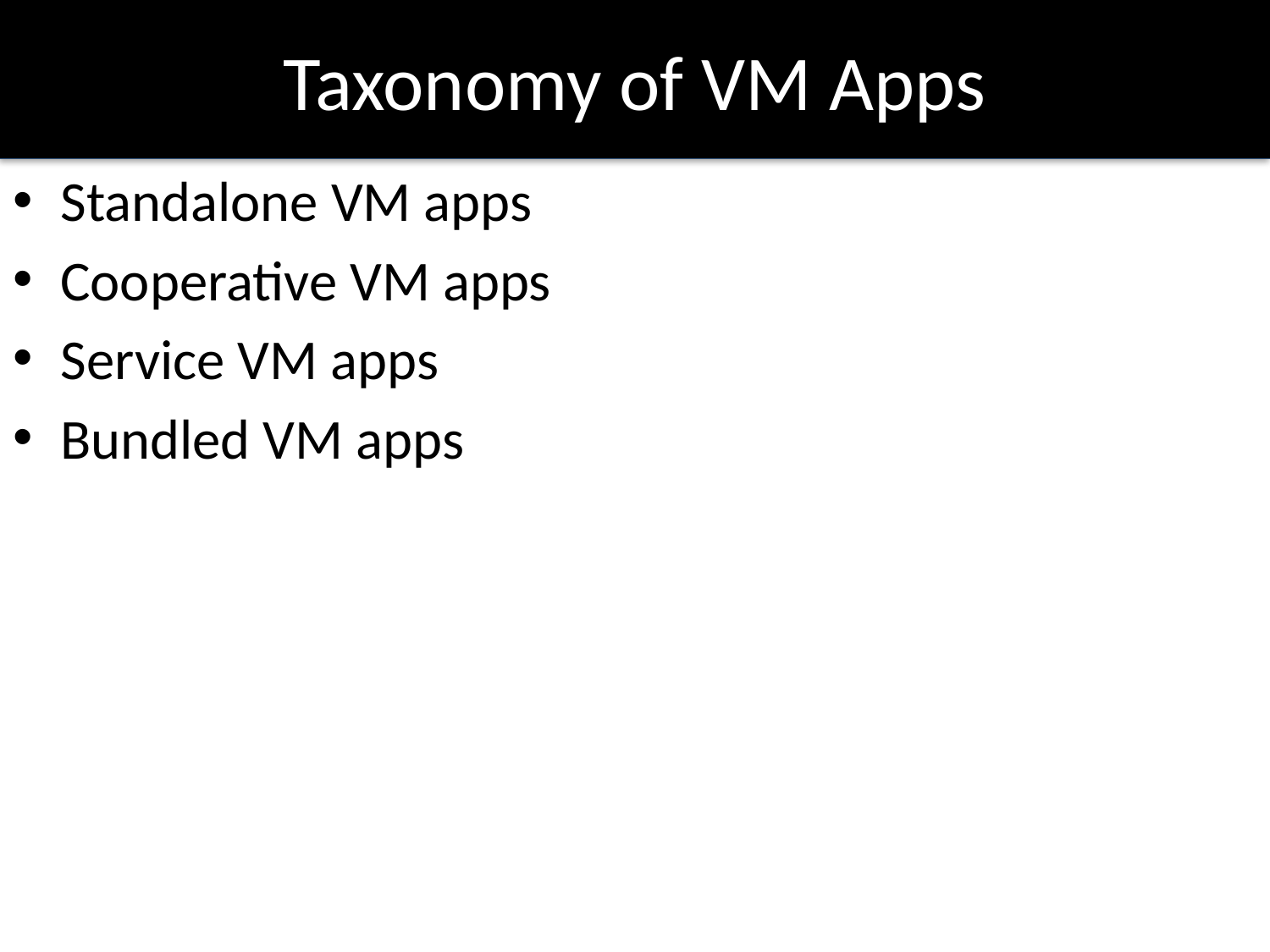

# Taxonomy of VM Apps
Standalone VM apps
Cooperative VM apps
Service VM apps
Bundled VM apps